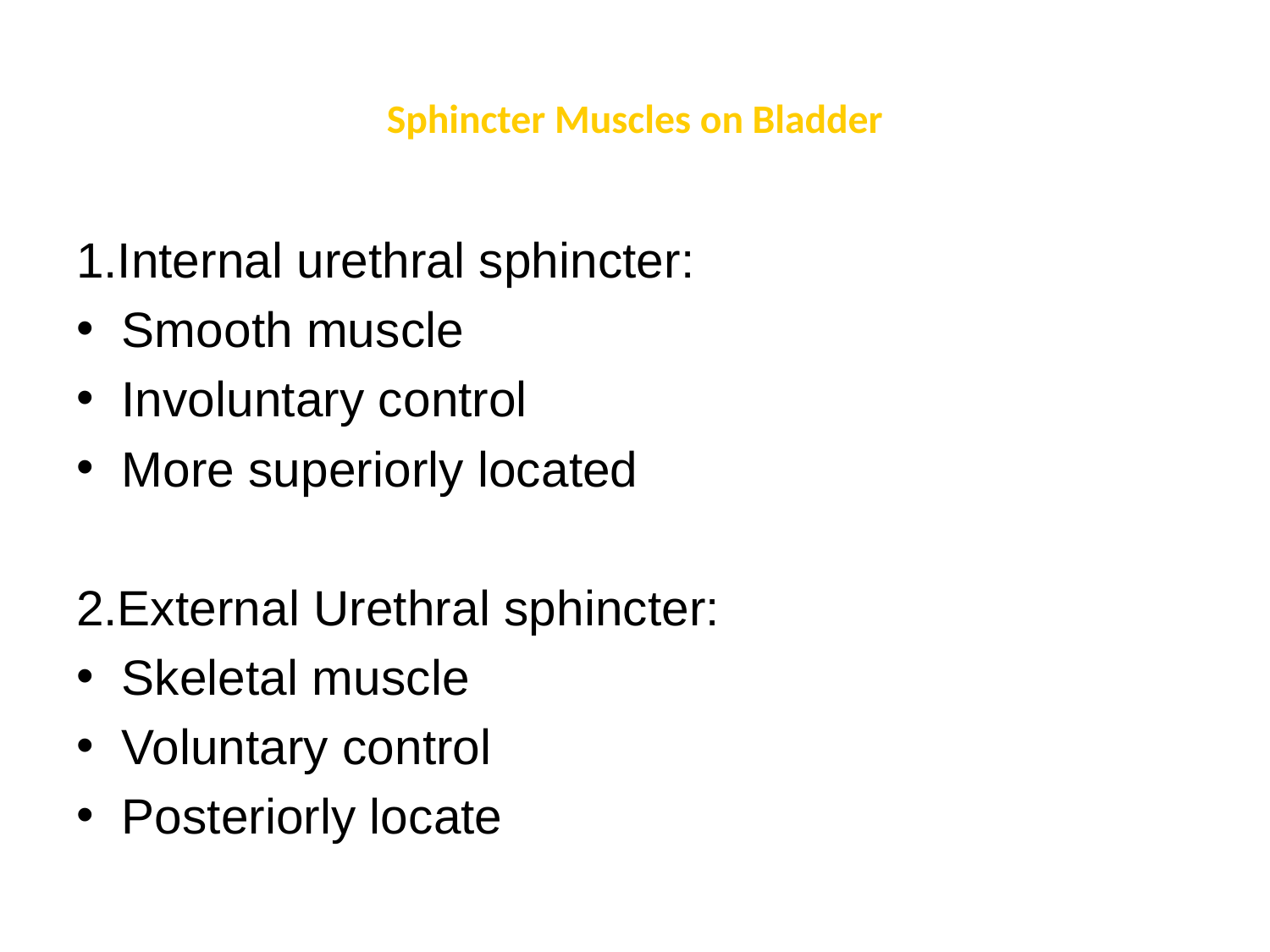

# Sphincter Muscles on Bladder
1.Internal urethral sphincter:
Smooth muscle
Involuntary control
More superiorly located

2.External Urethral sphincter:
Skeletal muscle
Voluntary control
Posteriorly locate